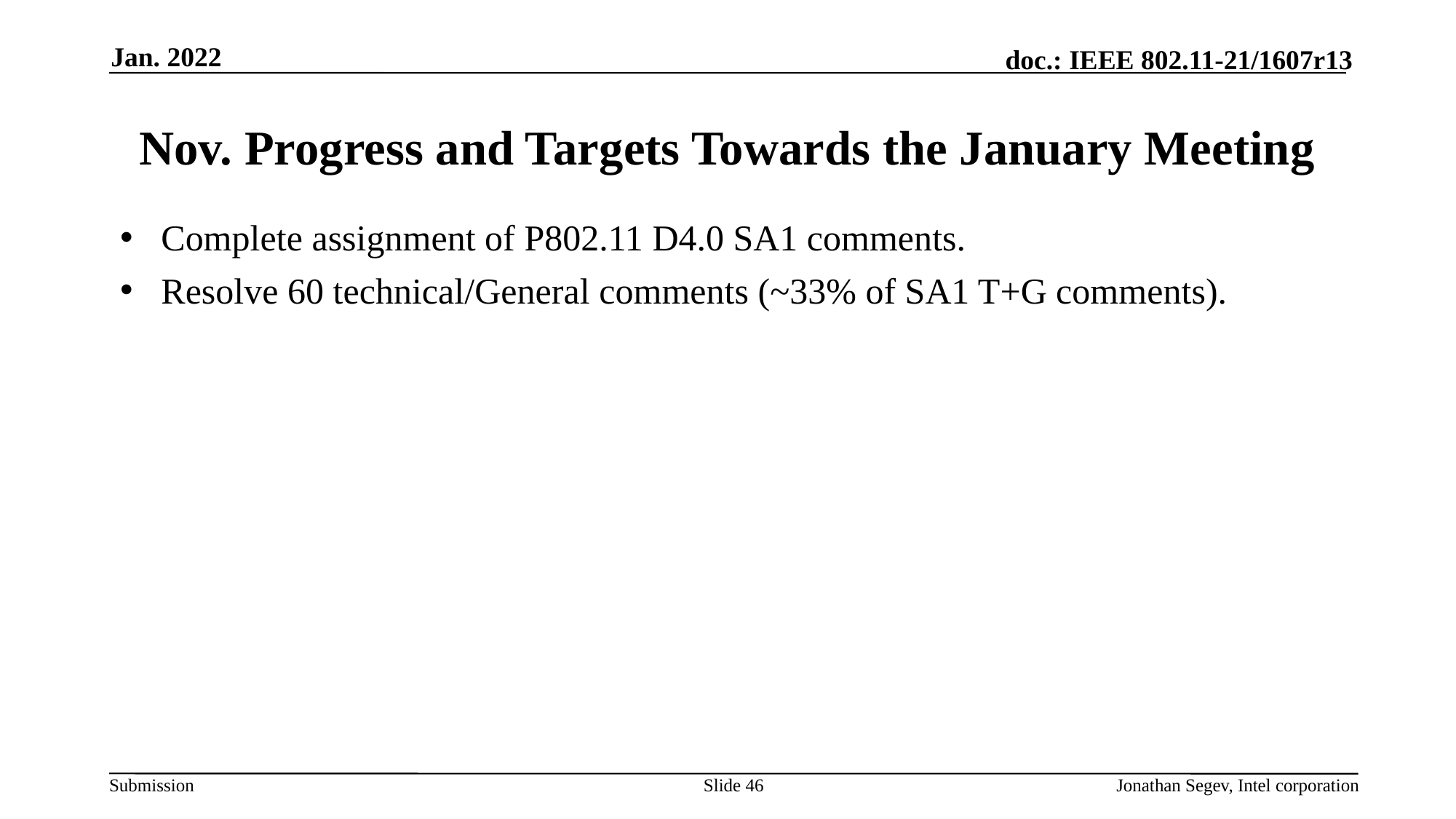

Jan. 2022
# Nov. Progress and Targets Towards the January Meeting
Complete assignment of P802.11 D4.0 SA1 comments.
Resolve 60 technical/General comments (~33% of SA1 T+G comments).

Slide 46
Jonathan Segev, Intel corporation